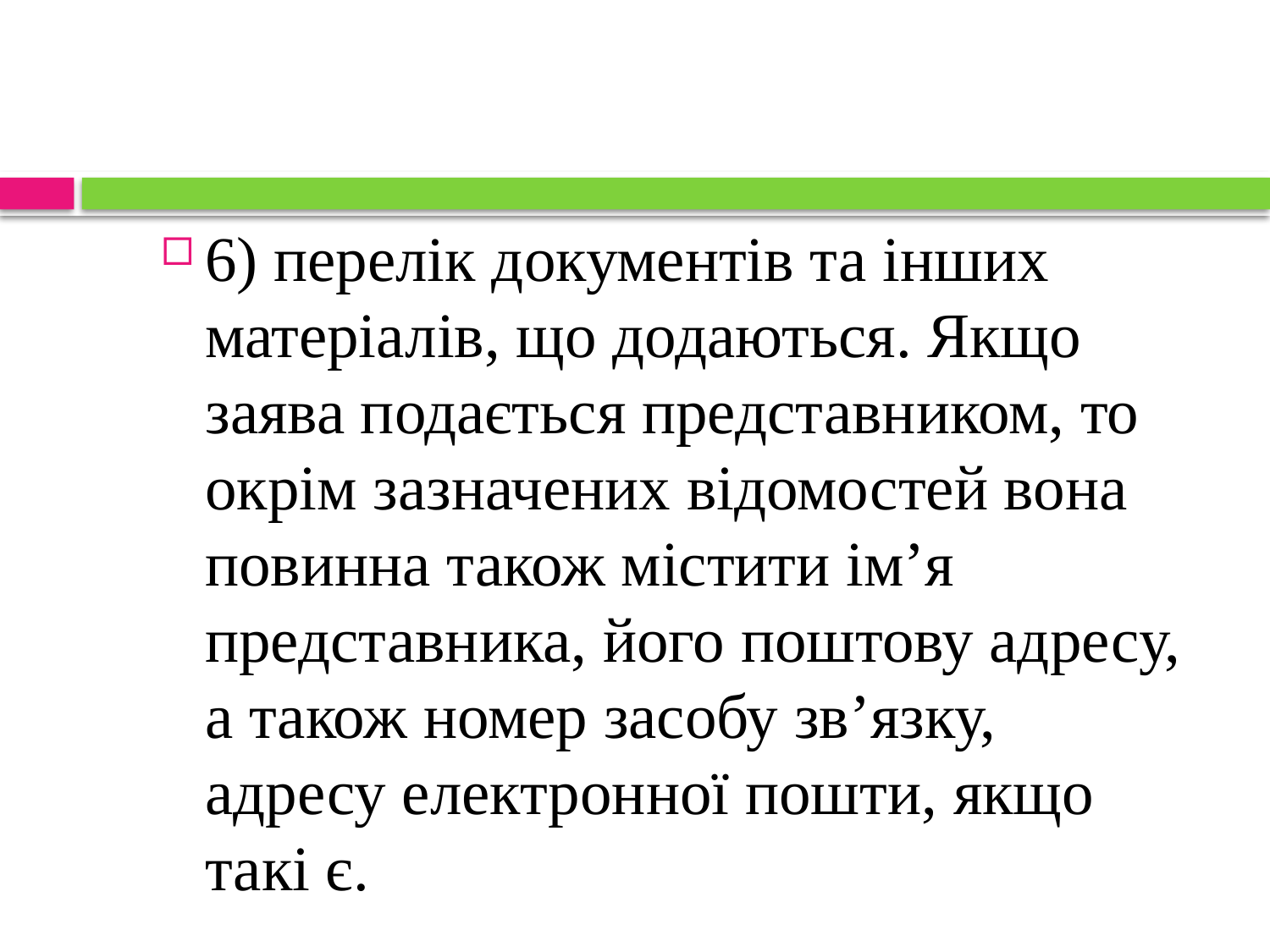

6) перелік документів та інших матеріалів, що додаються. Якщо заява подається представником, то окрім зазначених відомостей вона повинна також містити ім’я представника, його поштову адресу, а також номер засобу зв’язку, адресу електронної пошти, якщо такі є.